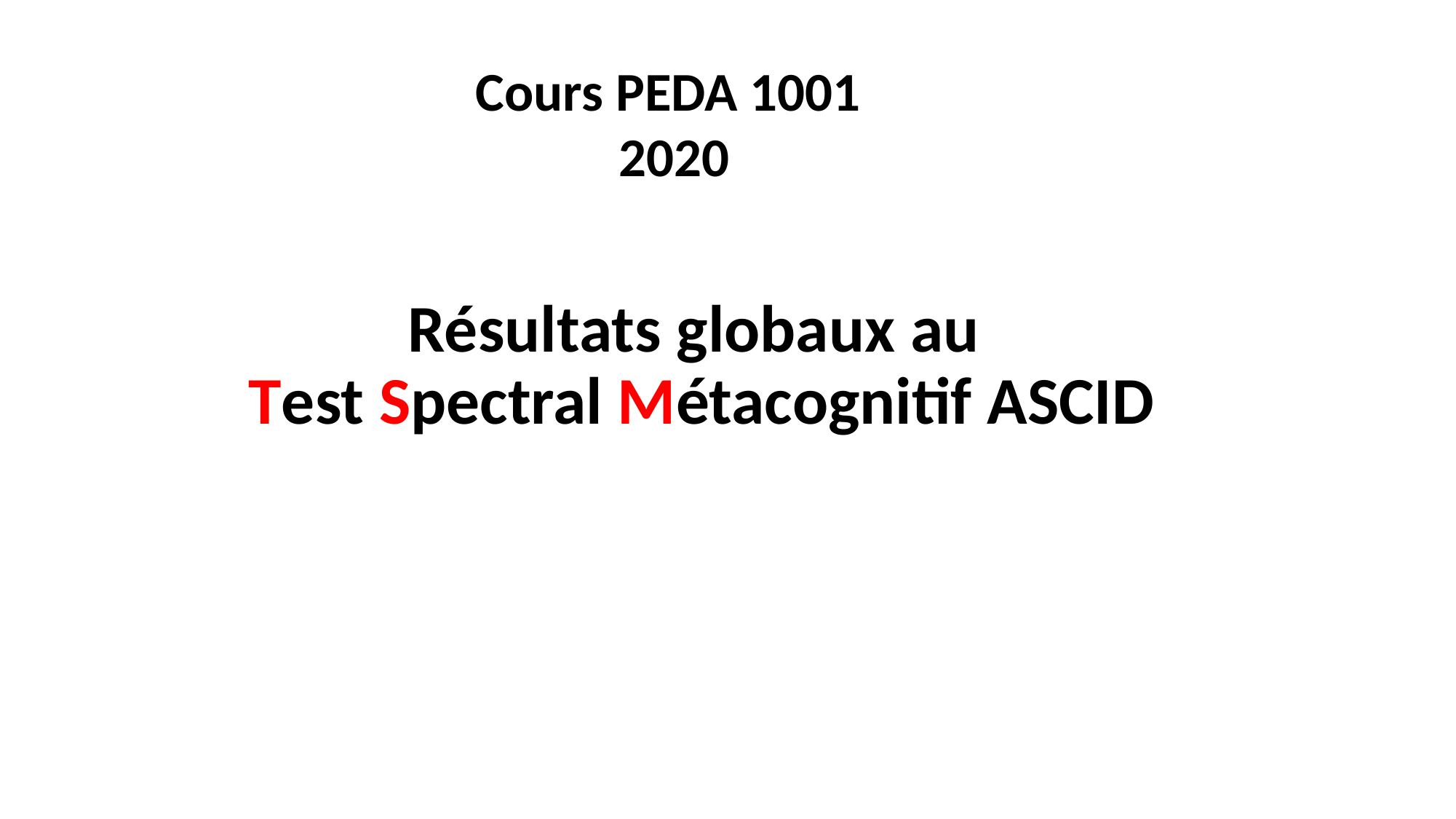

Cours PEDA 1001
2020
# Résultats globaux au Test Spectral Métacognitif ASCID